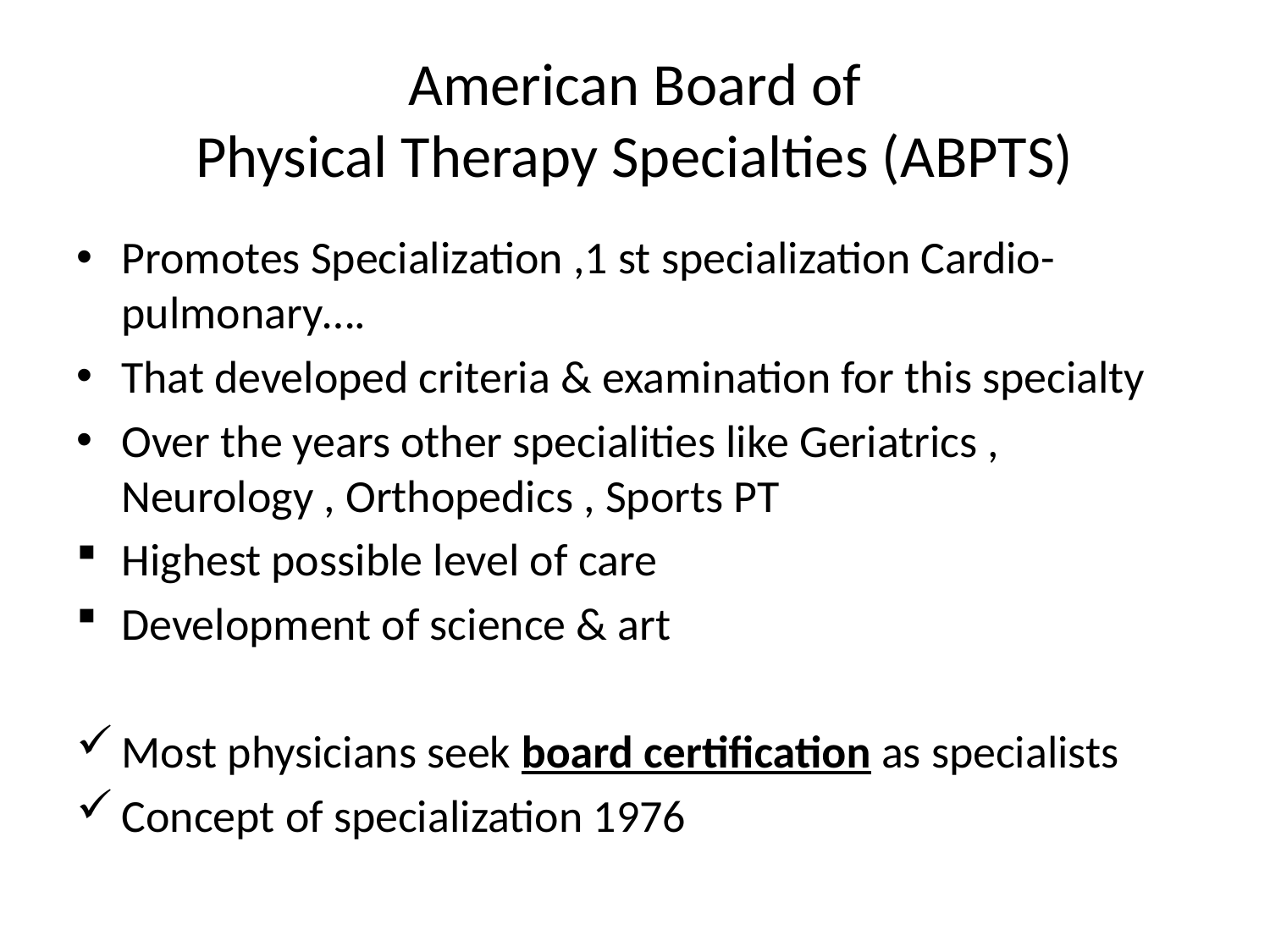

# American Board of Physical Therapy Specialties (ABPTS)
Promotes Specialization ,1 st specialization Cardio-pulmonary….
That developed criteria & examination for this specialty
Over the years other specialities like Geriatrics , Neurology , Orthopedics , Sports PT
Highest possible level of care
Development of science & art

Most physicians seek board certification as specialists
Concept of specialization 1976